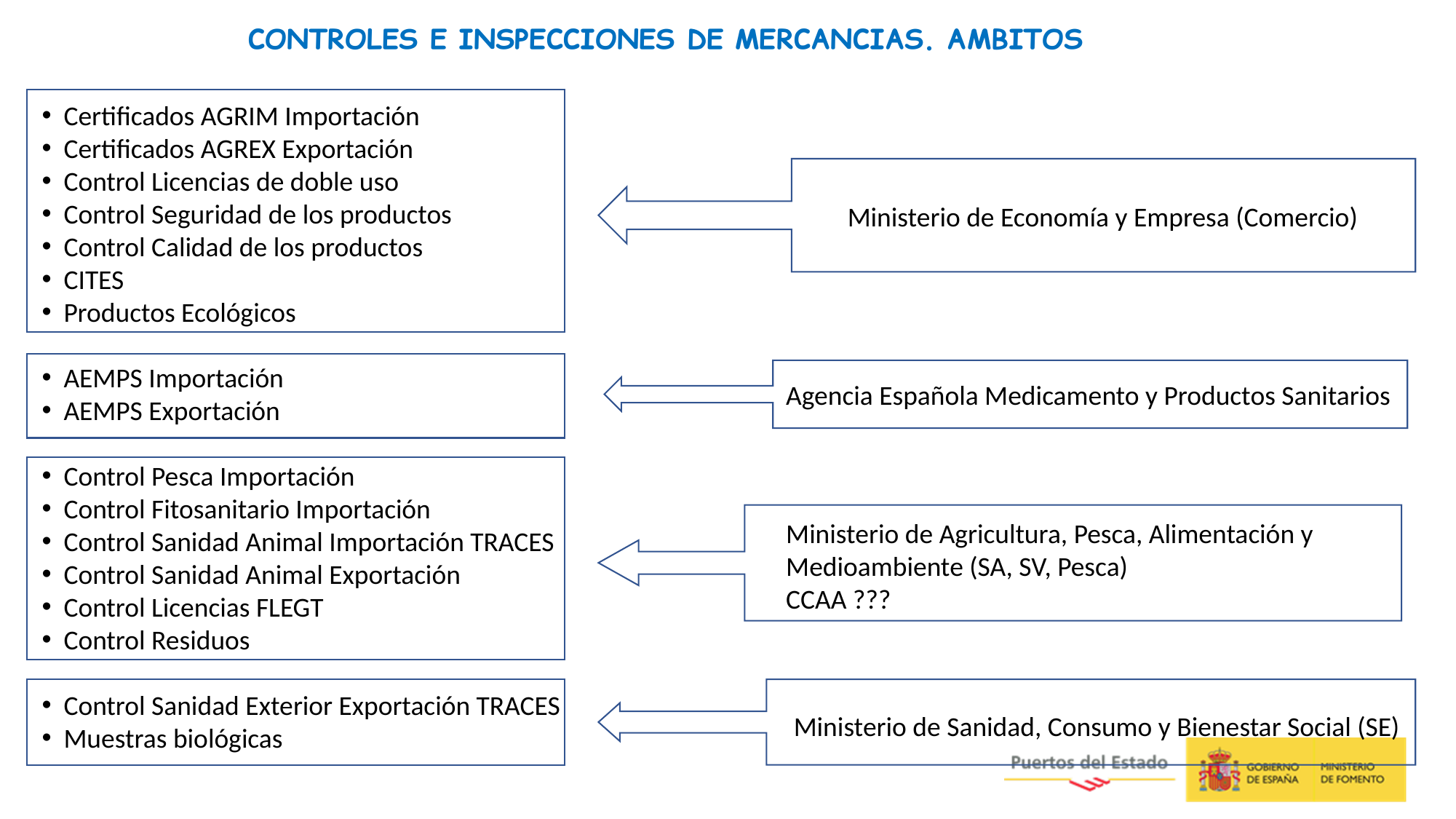

CONTROLES E INSPECCIONES DE MERCANCIAS. AMBITOS

Certificados AGRIM Importación
Certificados AGREX Exportación
Control Licencias de doble uso
Control Seguridad de los productos
Control Calidad de los productos
CITES
Productos Ecológicos

AEMPS Importación
AEMPS Exportación

Control Pesca Importación
Control Fitosanitario Importación
Control Sanidad Animal Importación TRACES
Control Sanidad Animal Exportación
Control Licencias FLEGT
Control Residuos

Control Sanidad Exterior Exportación TRACES
Muestras biológicas

Ministerio de Economía y Empresa (Comercio)

Agencia Española Medicamento y Productos Sanitarios

Ministerio de Agricultura, Pesca, Alimentación y Medioambiente (SA, SV, Pesca)
CCAA ???

Ministerio de Sanidad, Consumo y Bienestar Social (SE)